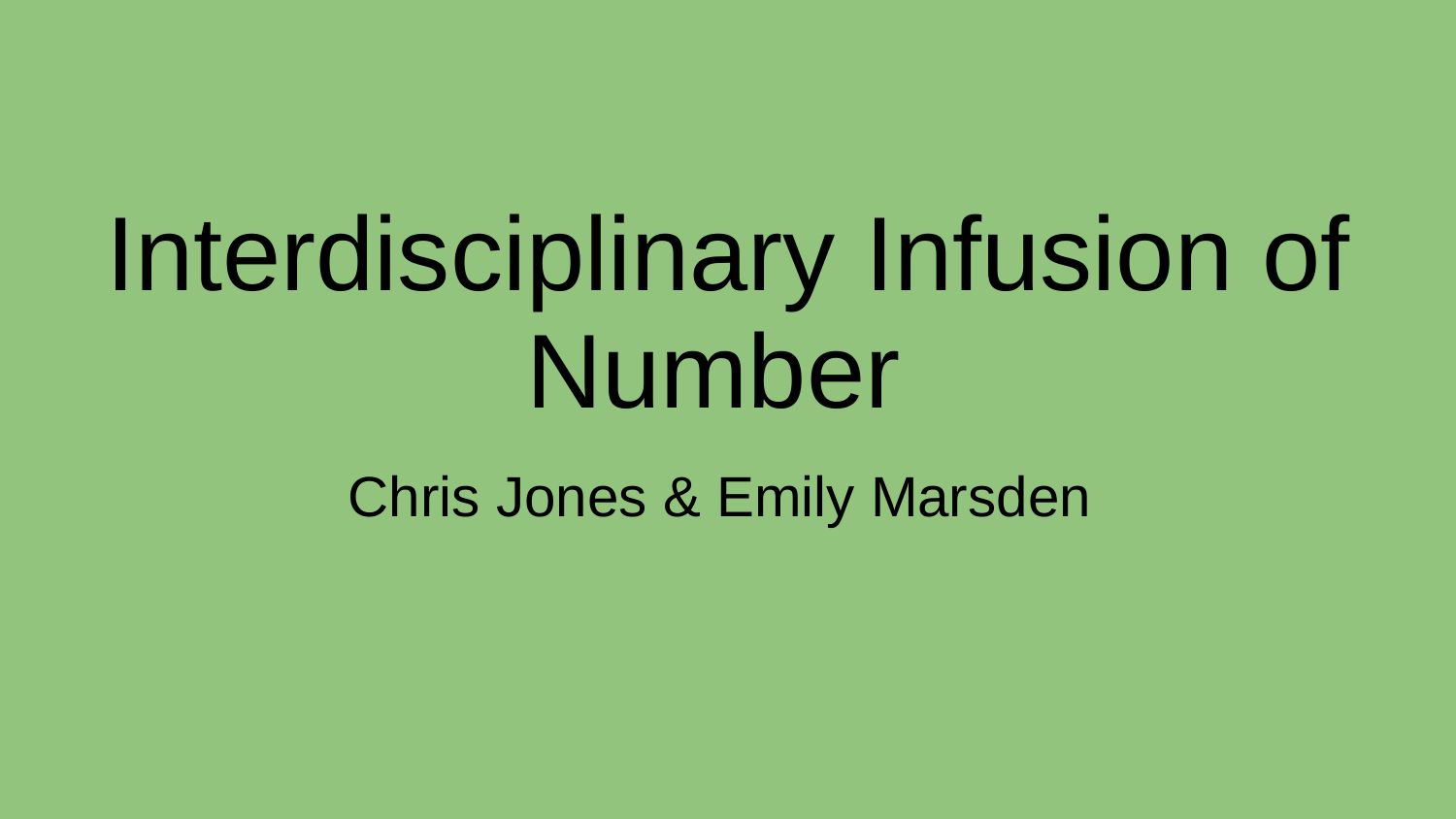

# Interdisciplinary Infusion of Number
Chris Jones & Emily Marsden